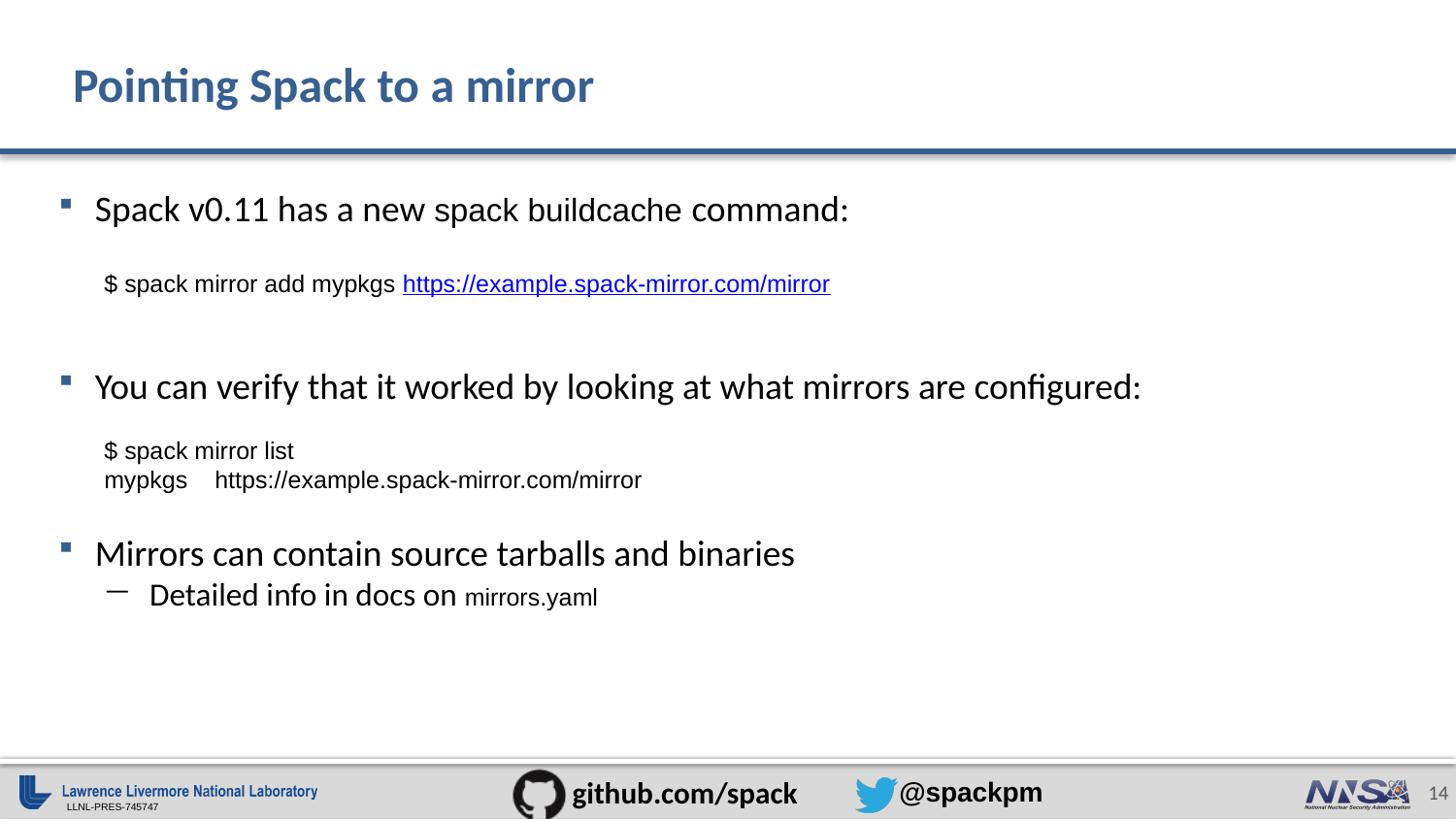

# Pointing Spack to a mirror
Spack v0.11 has a new spack buildcache command:

$ spack mirror add mypkgs https://example.spack-mirror.com/mirror

You can verify that it worked by looking at what mirrors are configured:

$ spack mirror list
mypkgs    https://example.spack-mirror.com/mirror
Mirrors can contain source tarballs and binaries
Detailed info in docs on mirrors.yaml